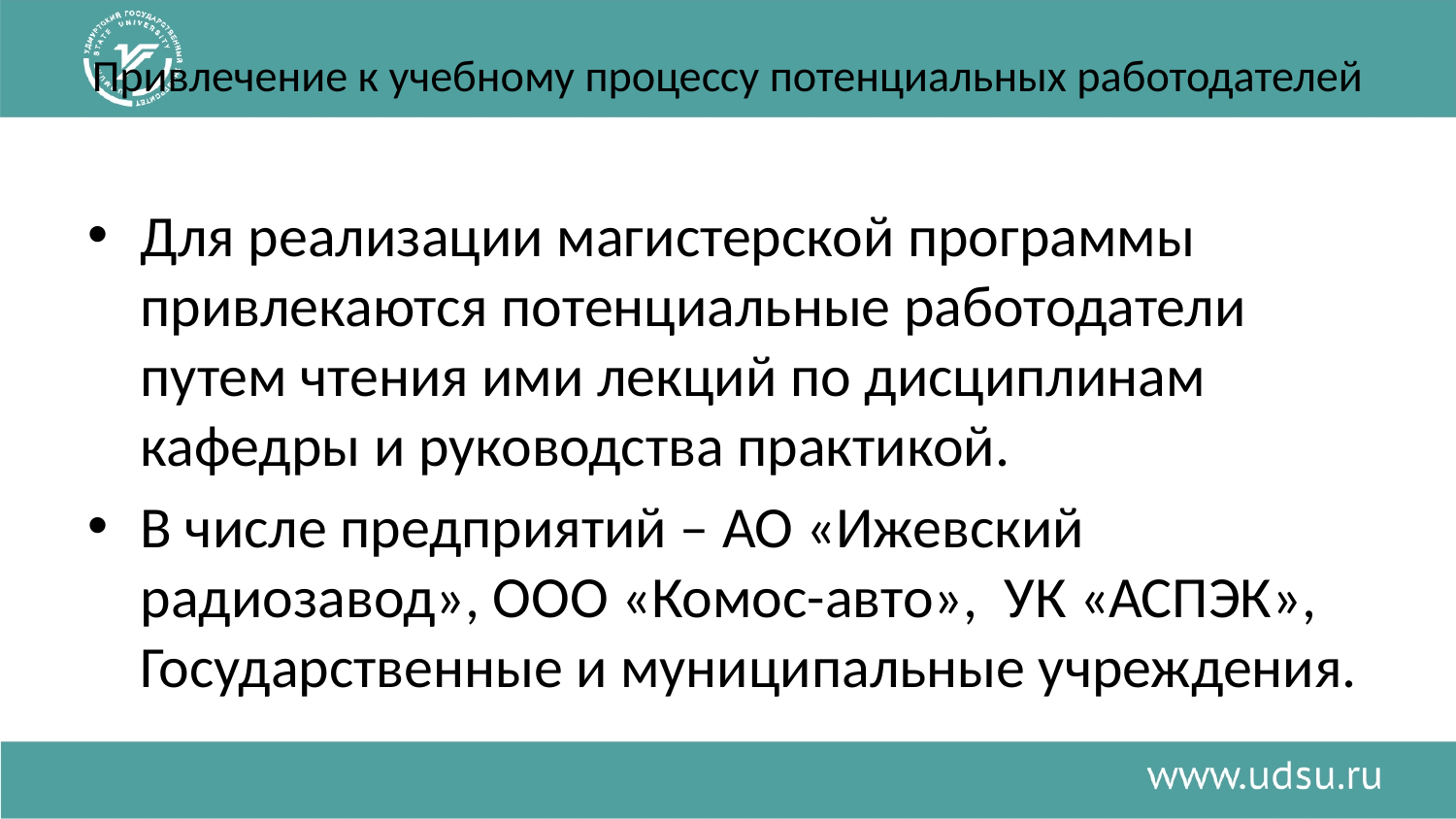

# Привлечение к учебному процессу потенциальных работодателей
Для реализации магистерской программы привлекаются потенциальные работодатели путем чтения ими лекций по дисциплинам кафедры и руководства практикой.
В числе предприятий – АО «Ижевский радиозавод», ООО «Комос-авто»,  УК «АСПЭК», Государственные и муниципальные учреждения.